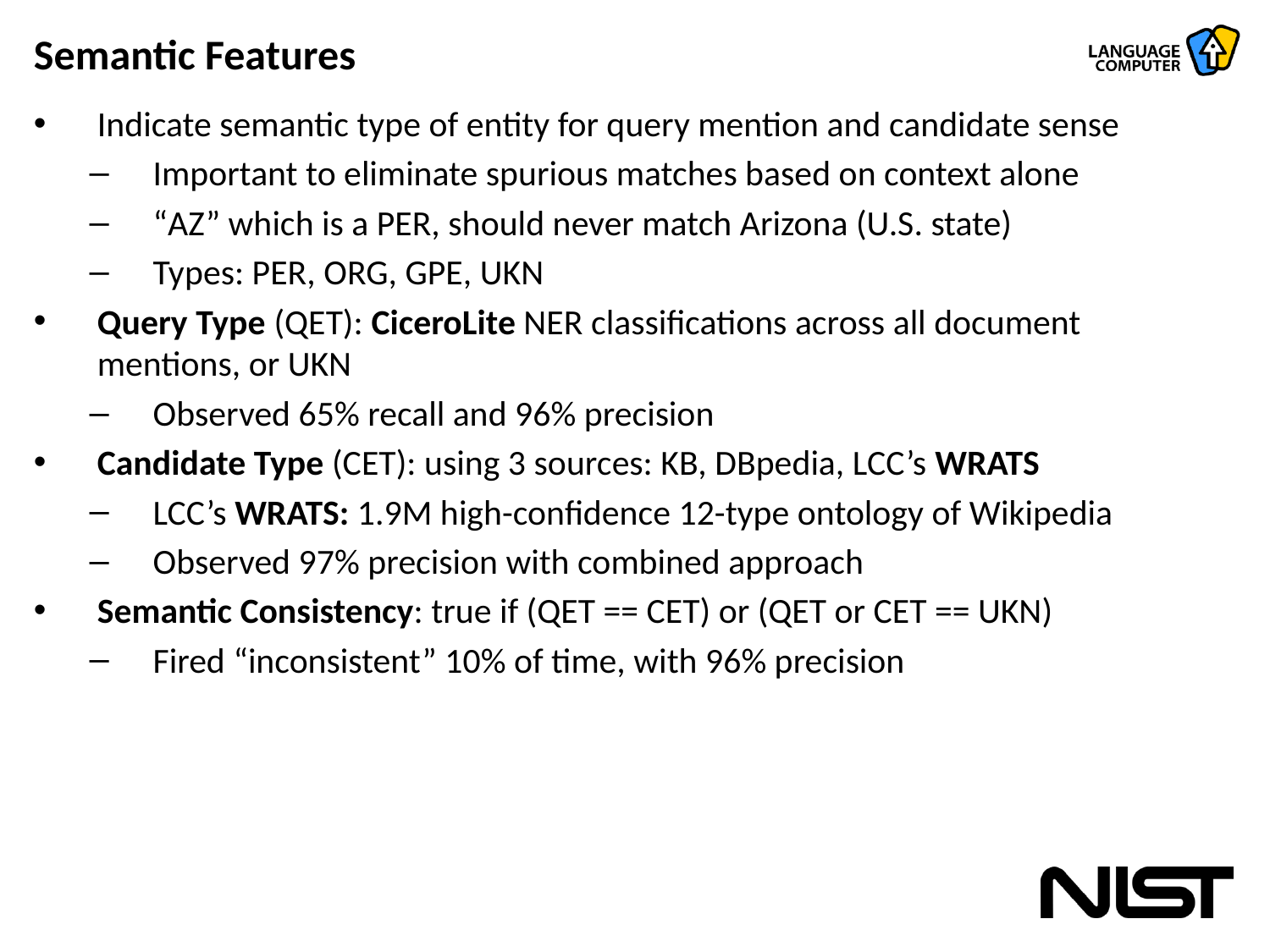

# Semantic Features
Indicate semantic type of entity for query mention and candidate sense
Important to eliminate spurious matches based on context alone
“AZ” which is a PER, should never match Arizona (U.S. state)
Types: PER, ORG, GPE, UKN
Query Type (QET): CiceroLite NER classifications across all document mentions, or UKN
Observed 65% recall and 96% precision
Candidate Type (CET): using 3 sources: KB, DBpedia, LCC’s WRATS
LCC’s WRATS: 1.9M high-confidence 12-type ontology of Wikipedia
Observed 97% precision with combined approach
Semantic Consistency: true if (QET == CET) or (QET or CET == UKN)
Fired “inconsistent” 10% of time, with 96% precision